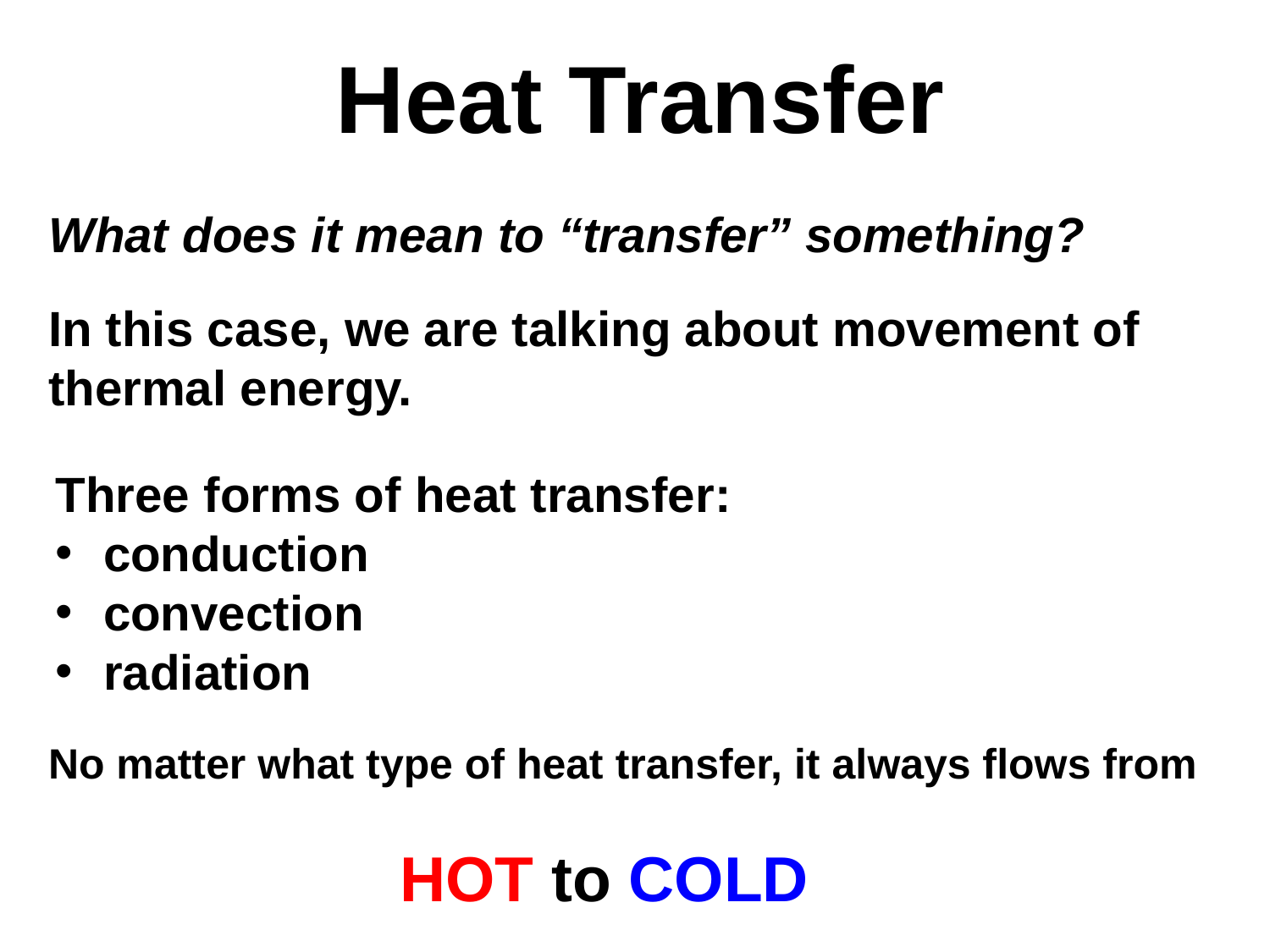

# Heat Transfer
What does it mean to “transfer” something?
In this case, we are talking about movement of thermal energy.
Three forms of heat transfer:
conduction
convection
radiation
No matter what type of heat transfer, it always flows from
                    HOT to COLD